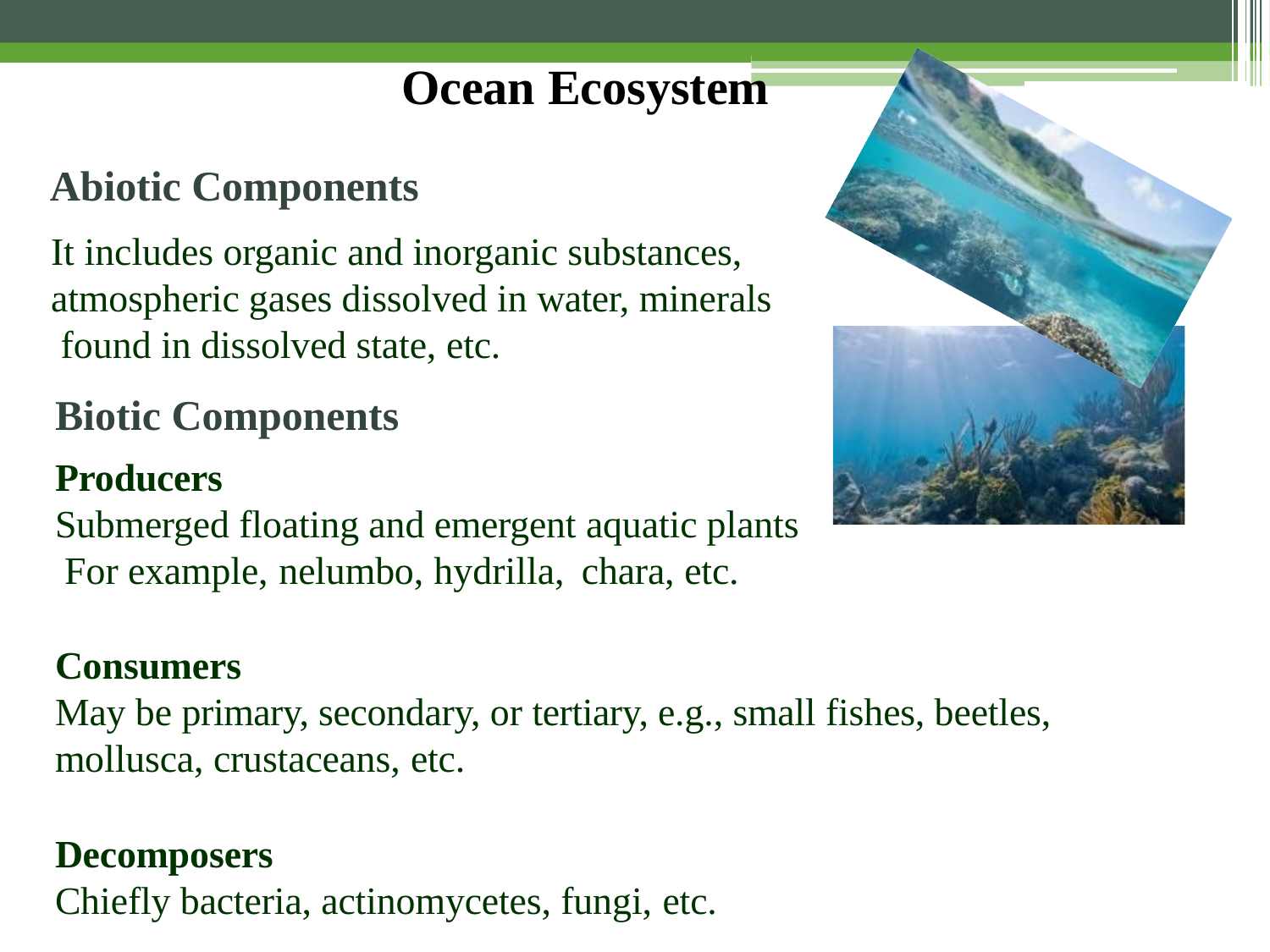

# Ocean Ecosystem

Abiotic Components
It includes organic and inorganic substances,  atmospheric gases dissolved in water, minerals  found in dissolved state, etc.
Biotic Components
Producers
Submerged floating and emergent aquatic plants  For example, nelumbo, hydrilla,	chara, etc.

Consumers
May be primary, secondary, or tertiary, e.g., small fishes, beetles,  mollusca, crustaceans, etc.

Decomposers
Chiefly bacteria, actinomycetes, fungi, etc.